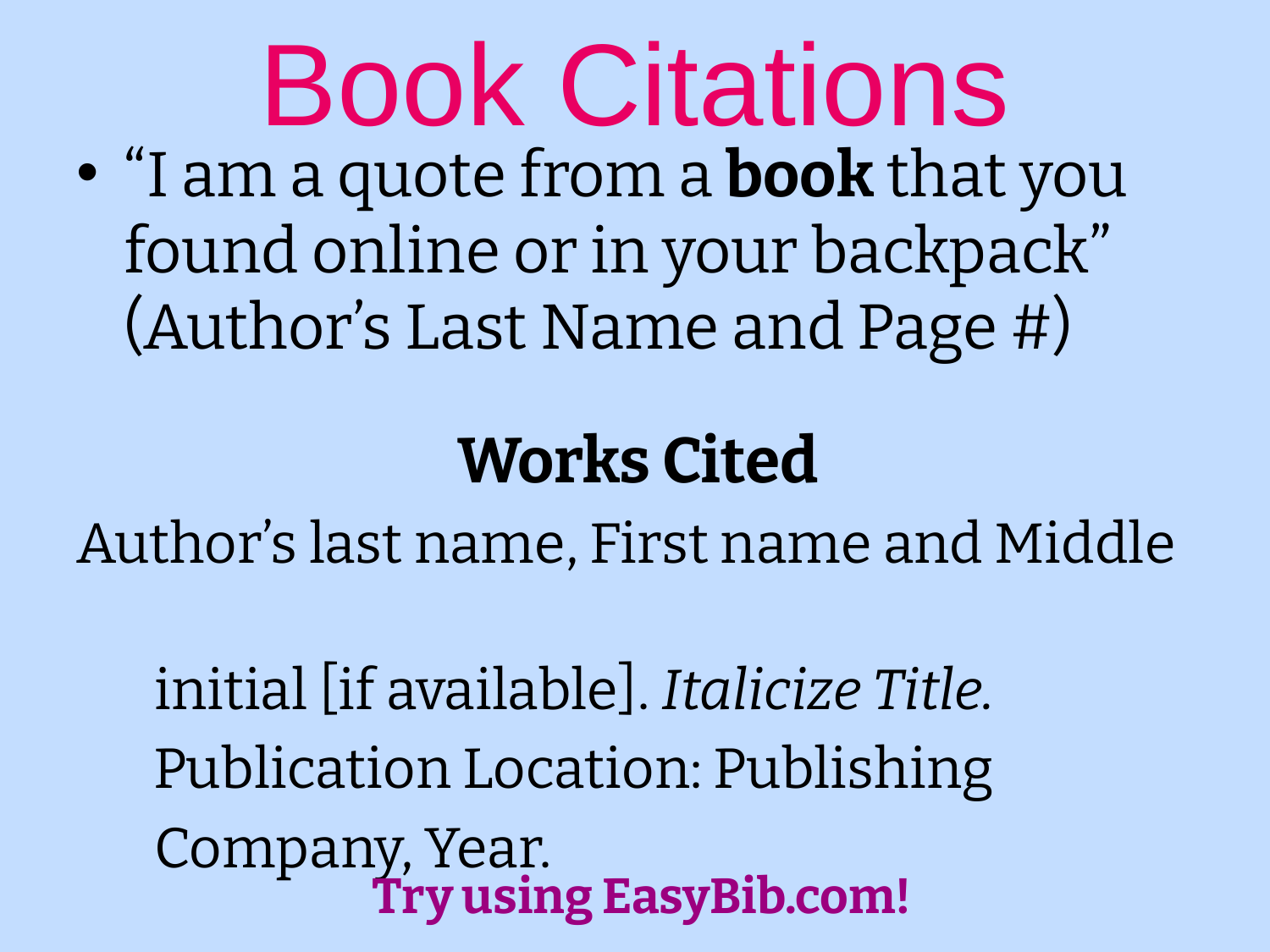

# Book Citations
“I am a quote from a book that you found online or in your backpack”   (Author’s Last Name and Page #)

			Works Cited
Author’s last name, First name and Middle
       initial [if available]. Italicize Title.
       Publication Location: Publishing
       Company, Year.

Try using EasyBib.com!